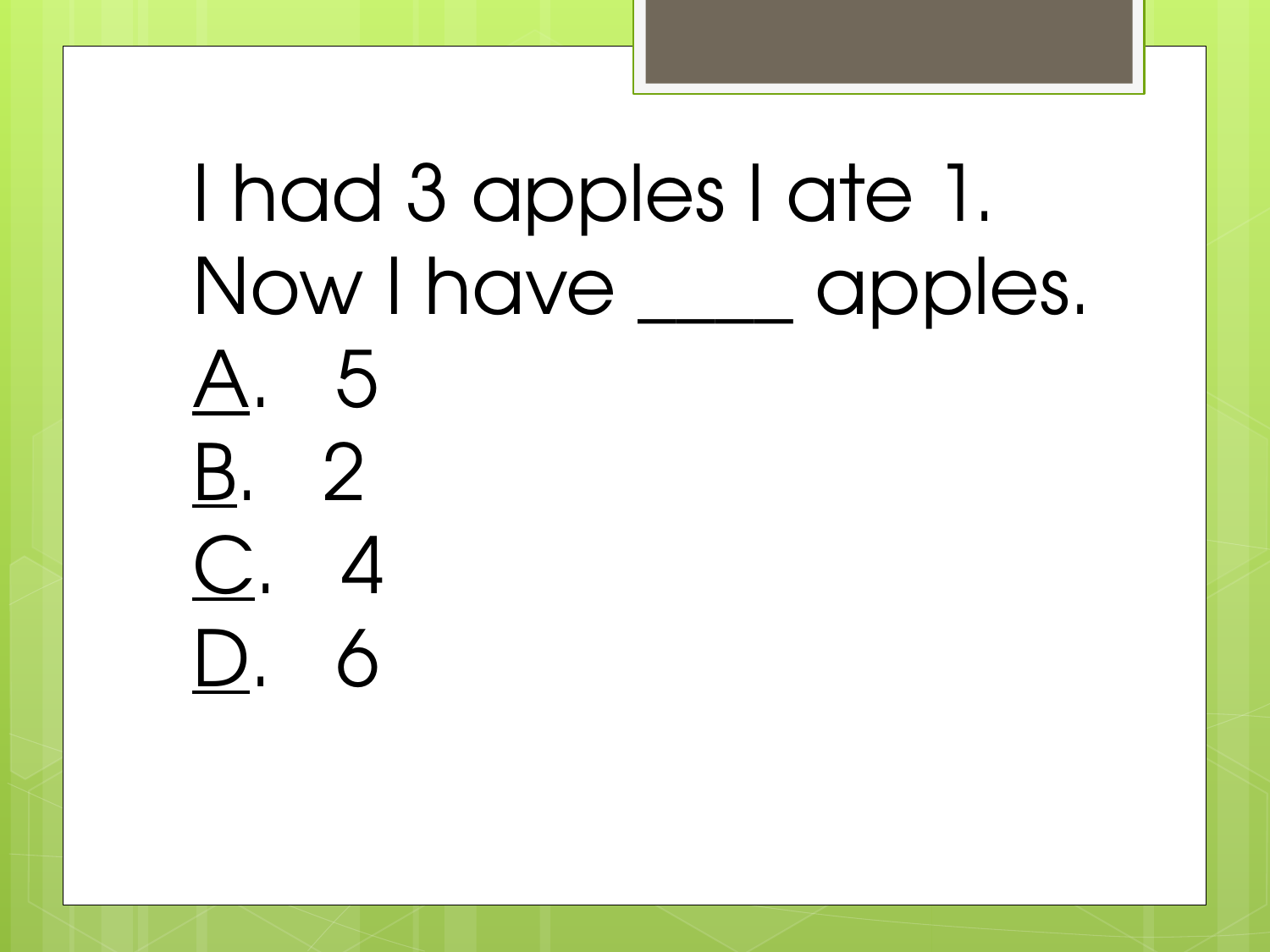

I had 3 apples I ate 1.  Now I have ____ apples.
A.   5
B.   2
C.   4
D.   6